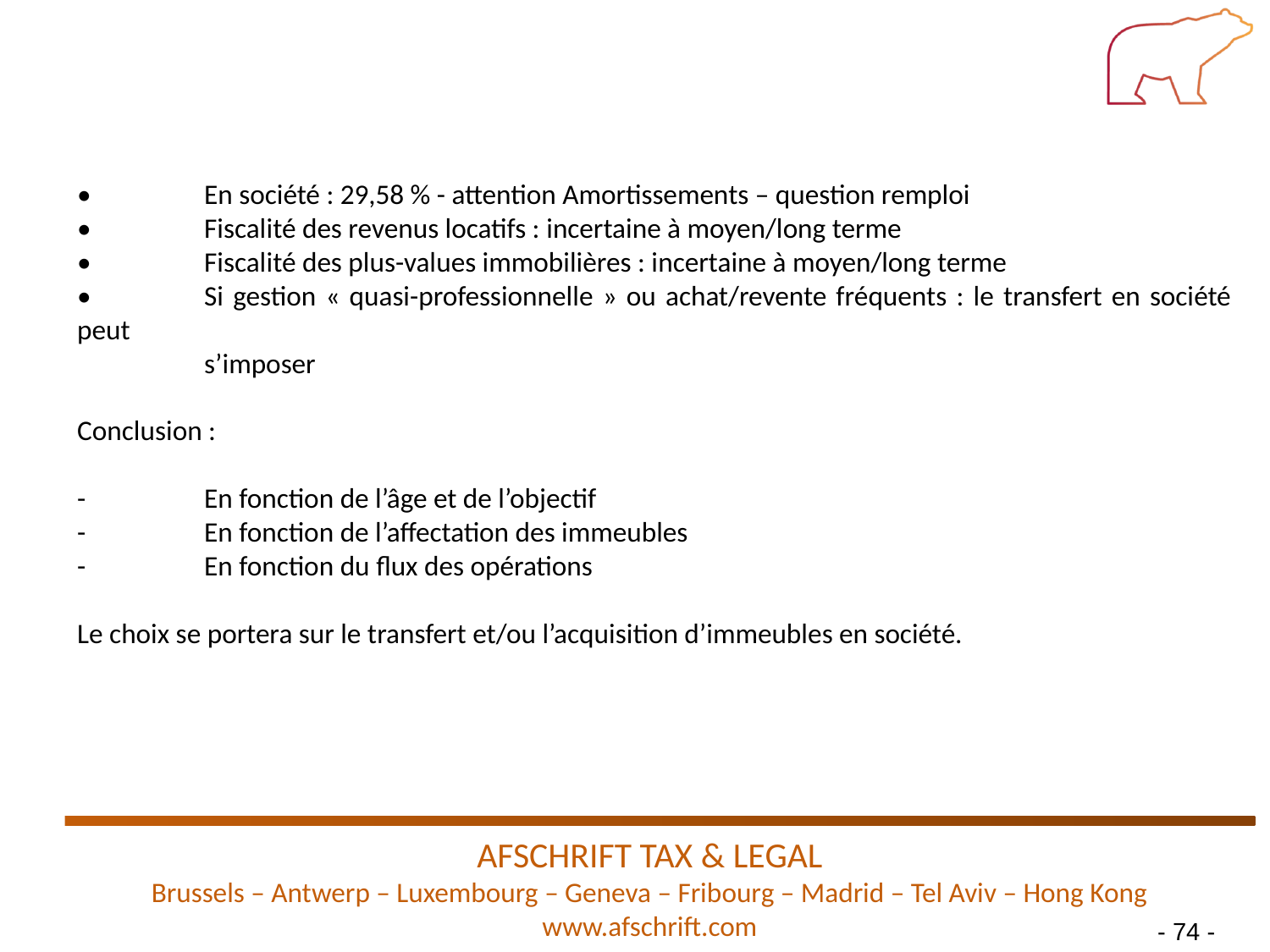

•	En société : 29,58 % - attention Amortissements – question remploi
•	Fiscalité des revenus locatifs : incertaine à moyen/long terme
•	Fiscalité des plus-values immobilières : incertaine à moyen/long terme
•	Si gestion « quasi-professionnelle » ou achat/revente fréquents : le transfert en société peut
	s’imposer

Conclusion :

-	En fonction de l’âge et de l’objectif
-	En fonction de l’affectation des immeubles
-	En fonction du flux des opérations

Le choix se portera sur le transfert et/ou l’acquisition d’immeubles en société.